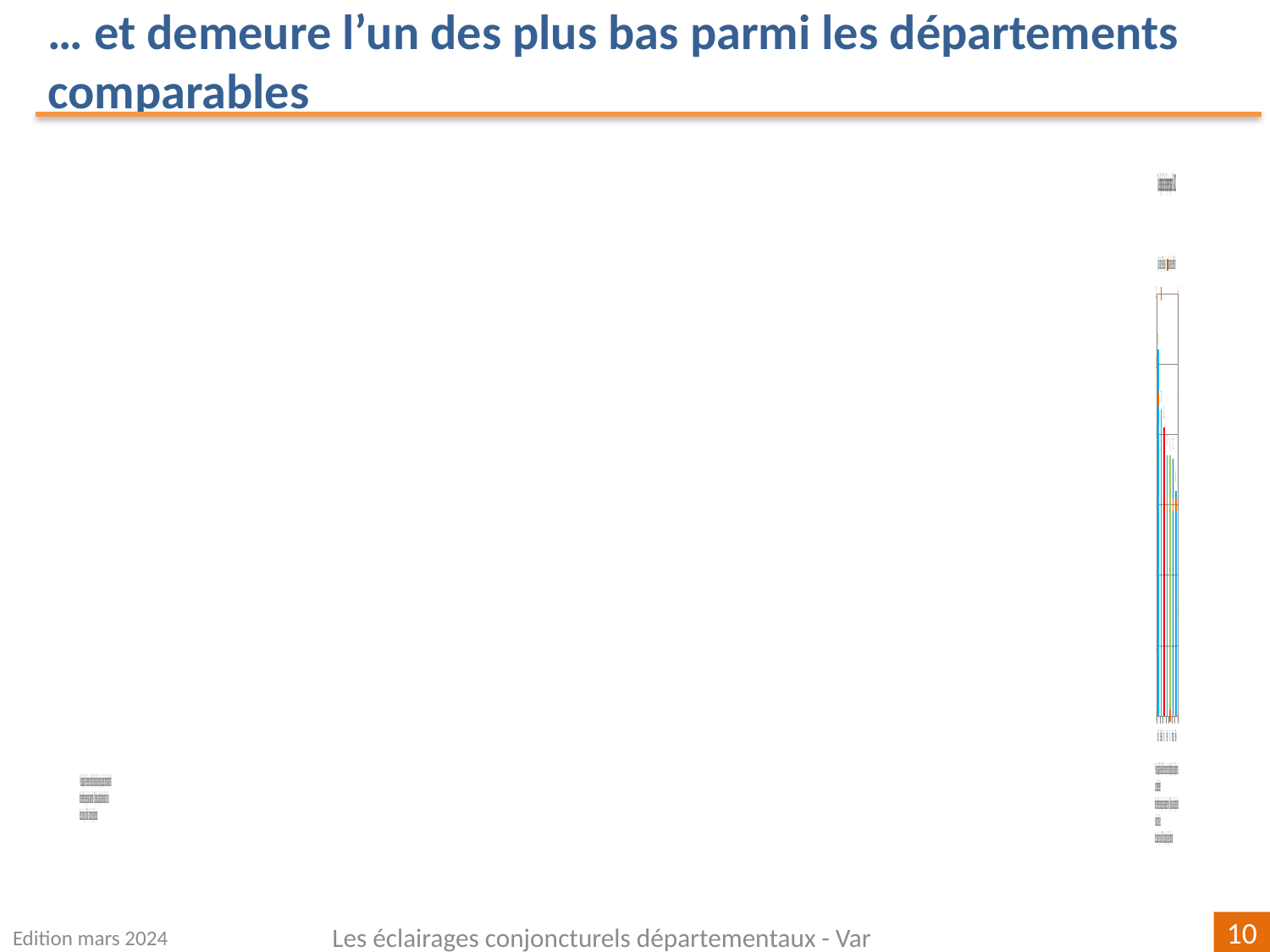

… et demeure l’un des plus bas parmi les départements comparables

### Chart

| Category |  |  |
|---|---|---|
| Hérault | 10.4 | 0.5 |
| Pas-de-Calais | 8.7 | 0.5999999999999996 |
| Paca | 8.2 | 0.1999999999999993 |
| Moselle | 7.4 | 0.40000000000000036 |
| Var | 7.4 | 0.20000000000000018 |
| France métro. | 7.3 | 0.39999999999999947 |
| Finistère | 6.4 | 0.40000000000000036 |
Edition mars 2024
Les éclairages conjoncturels départementaux - Var
10